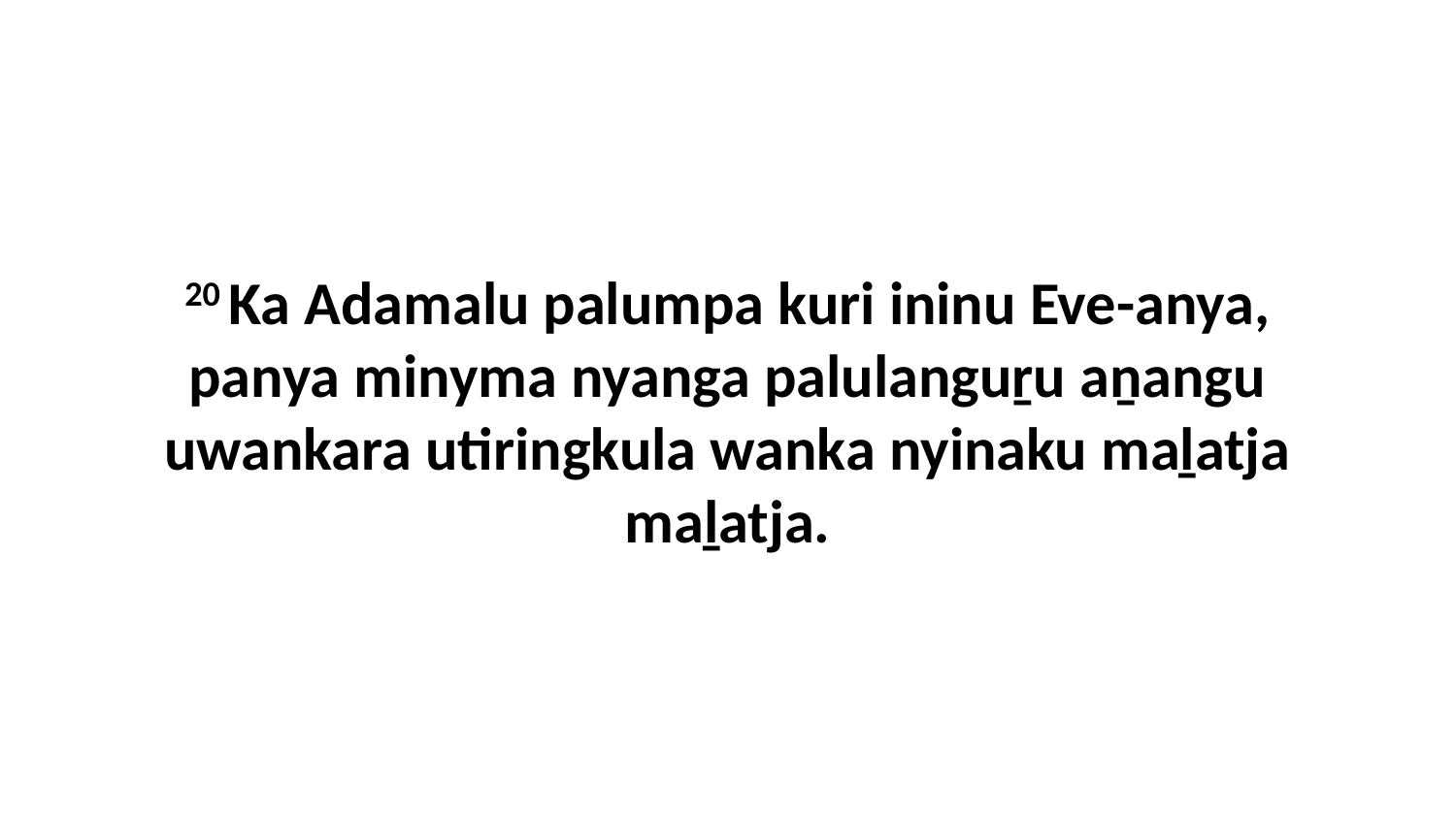

20 Ka Adamalu palumpa kuri ininu Eve-anya, panya minyma nyanga palulanguṟu aṉangu uwankara utiringkula wanka nyinaku maḻatja maḻatja.